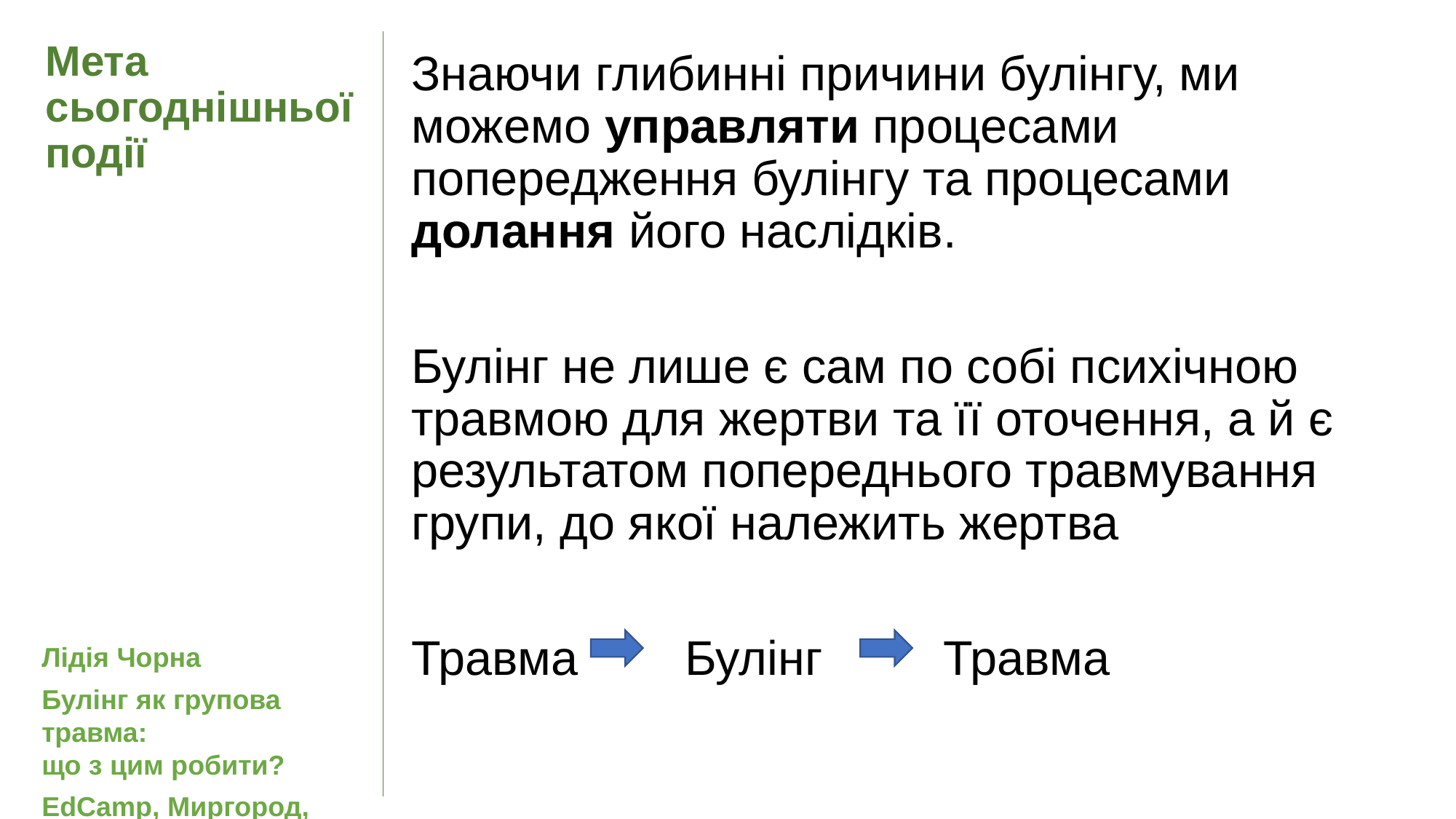

# Мета сьогоднішньої події
Знаючи глибинні причини булінгу, ми можемо управляти процесами попередження булінгу та процесами долання його наслідків.

Булінг не лише є сам по собі психічною травмою для жертви та її оточення, а й є результатом попереднього травмування групи, до якої належить жертва

Травма        Булінг         Травма